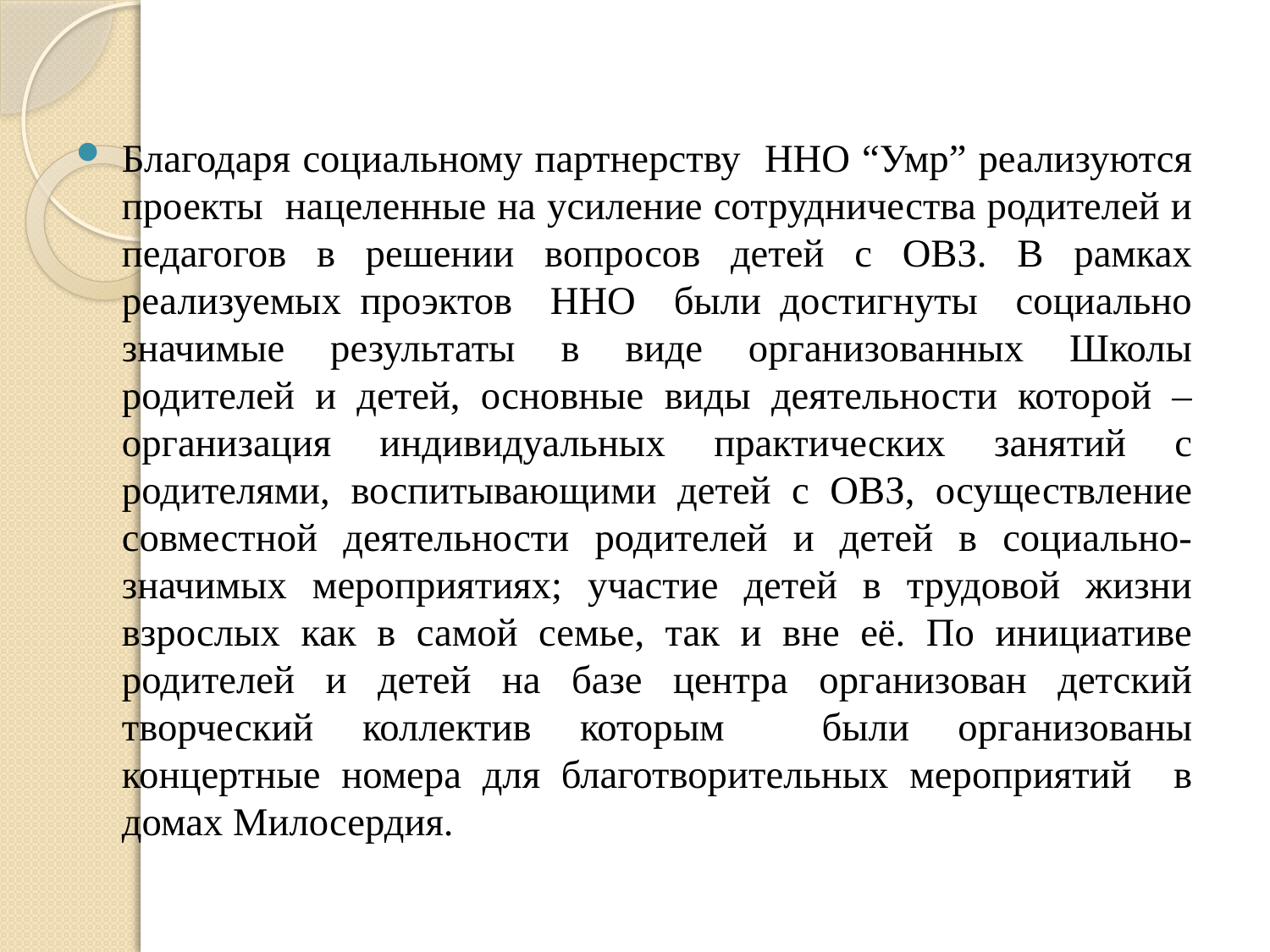

Благодаря социальному партнерству  ННО “Умр” реализуются проекты  нацеленные на усиление сотрудничества родителей и педагогов в решении вопросов детей с ОВЗ. В рамках реализуемых проэктов  ННО  были достигнуты  социально значимые результаты в виде организованных Школы родителей и детей, основные виды деятельности которой – организация индивидуальных практических занятий с родителями, воспитывающими детей с ОВЗ, осуществление совместной деятельности родителей и детей в социально-значимых мероприятиях; участие детей в трудовой жизни взрослых как в самой семье, так и вне её. По инициативе родителей и детей на базе центра организован детский творческий коллектив которым  были организованы концертные номера для благотворительных мероприятий  в домах Милосердия.